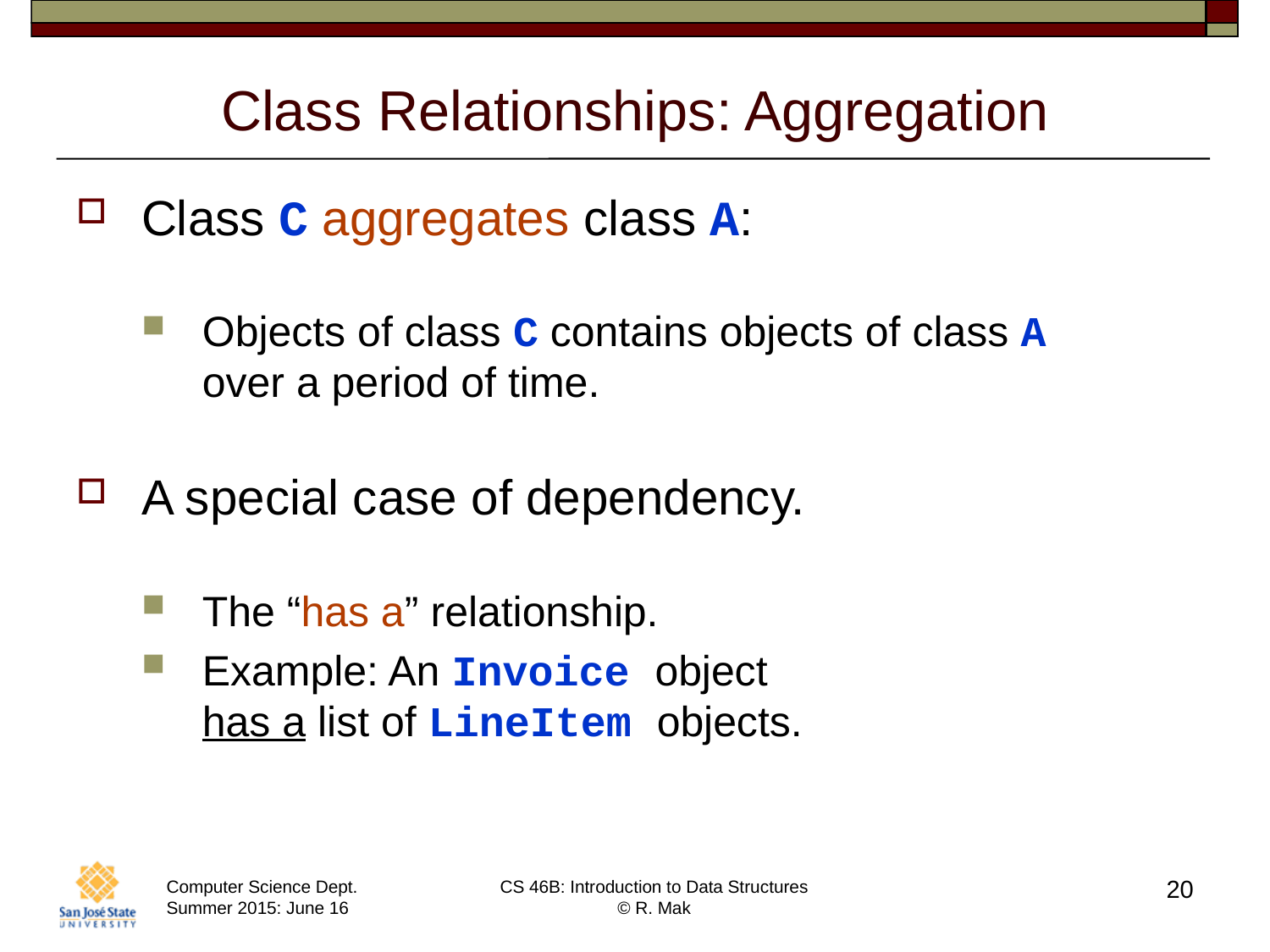

# Class Relationships: Aggregation
Class C aggregates class A:

Objects of class C contains objects of class A
over a period of time.

A special case of dependency.

The “has a” relationship.
Example: An Invoice object
has a list of LineItem objects.
20